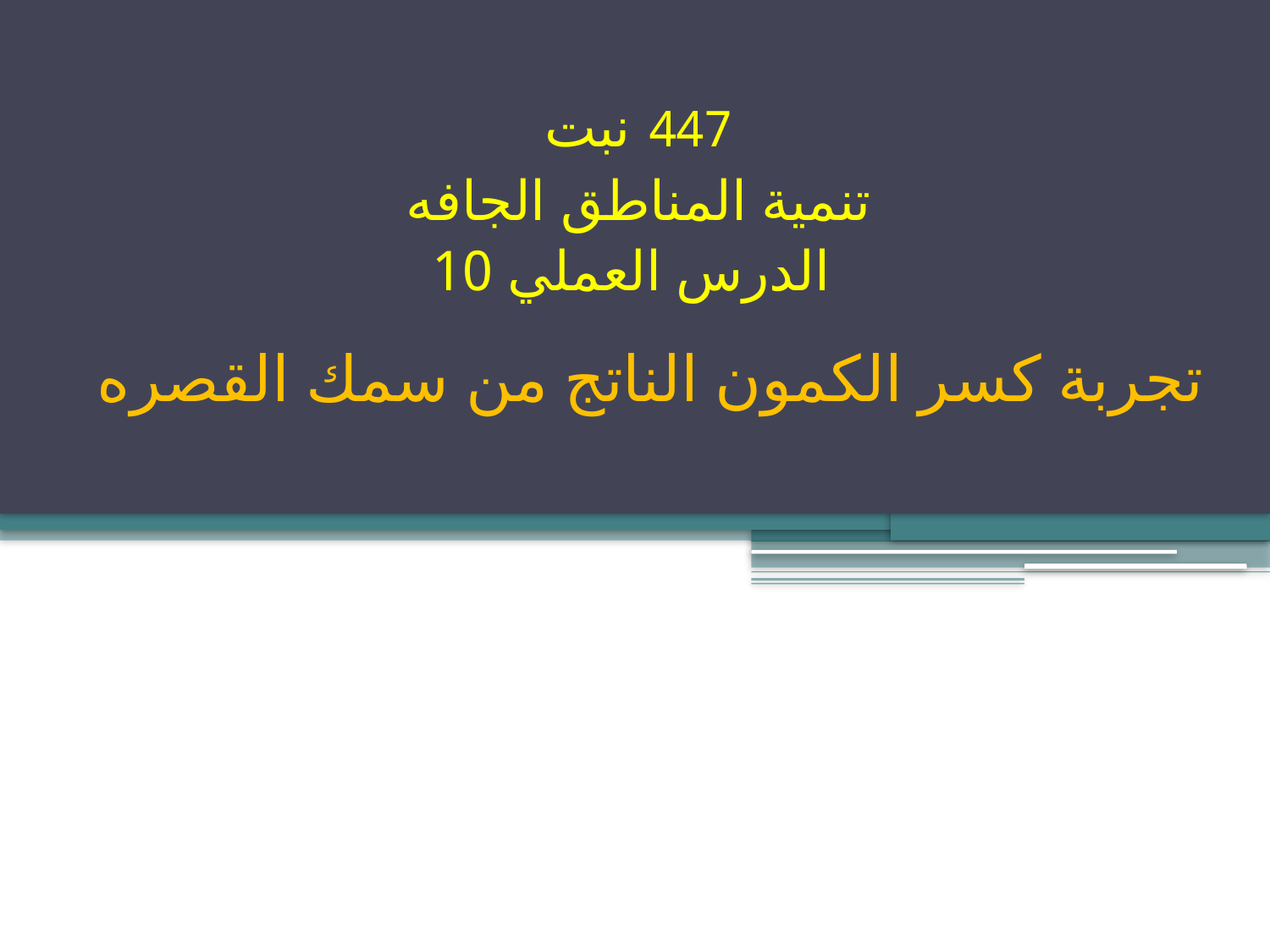

447 نبت
تنمية المناطق الجافه
الدرس العملي 10
# تجربة كسر الكمون الناتج من سمك القصره